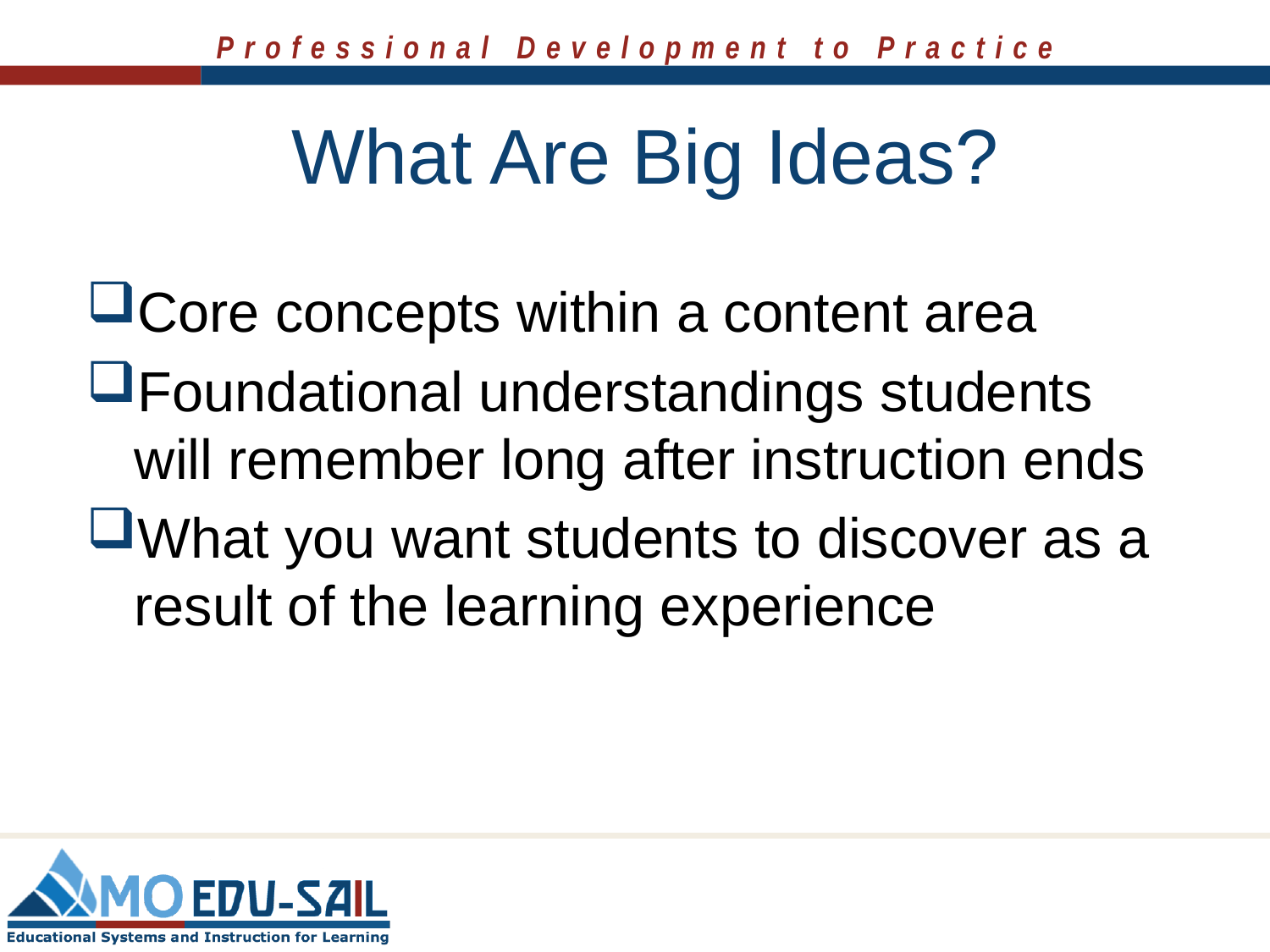

# What Are Big Ideas?

Core concepts within a content area
Foundational understandings students will remember long after instruction ends
What you want students to discover as a result of the learning experience